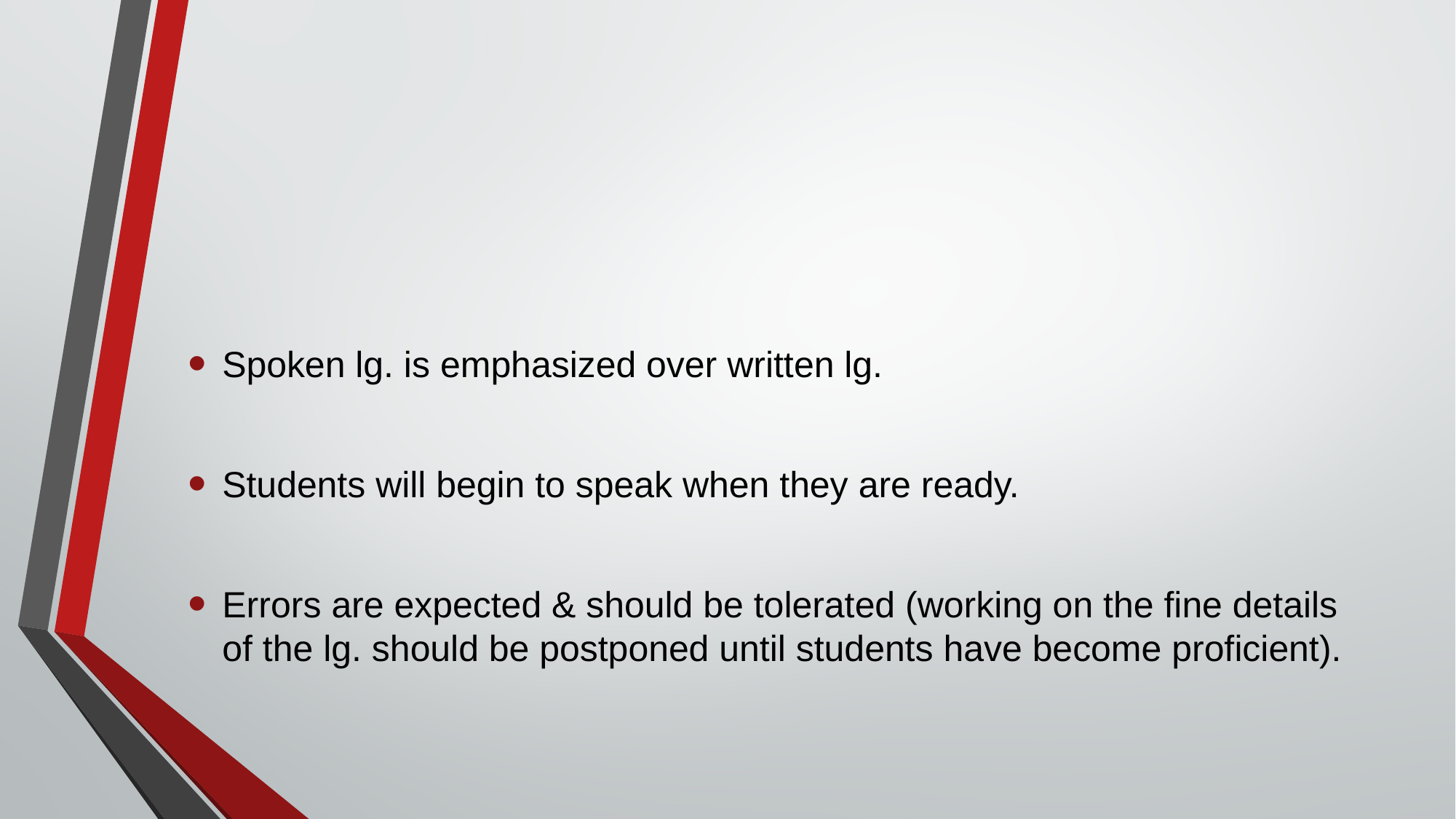

#
Spoken lg. is emphasized over written lg.

Students will begin to speak when they are ready.

Errors are expected & should be tolerated (working on the fine details of the lg. should be postponed until students have become proficient).